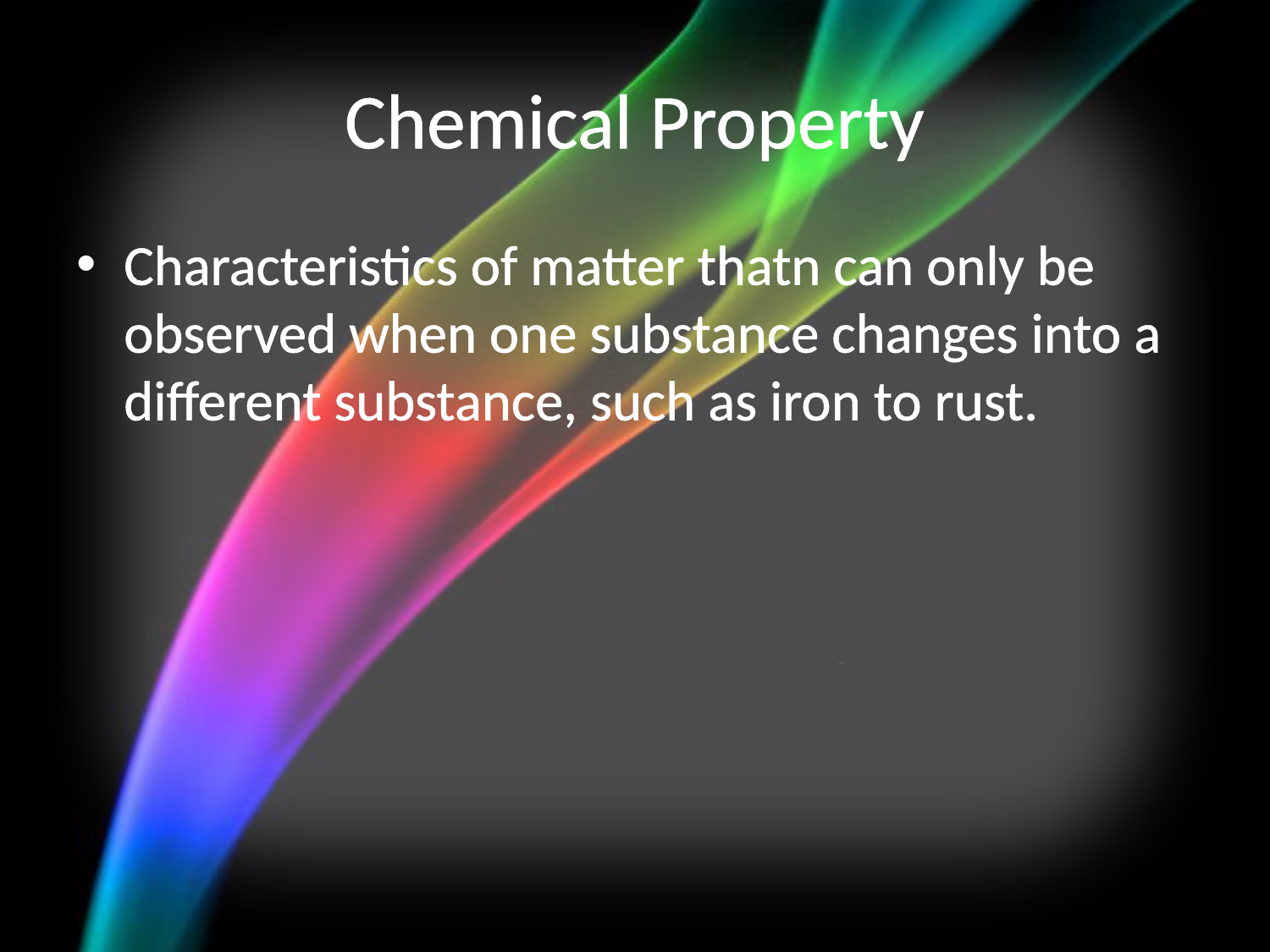

# Chemical Property
Characteristics of matter thatn can only be observed when one substance changes into a different substance, such as iron to rust.